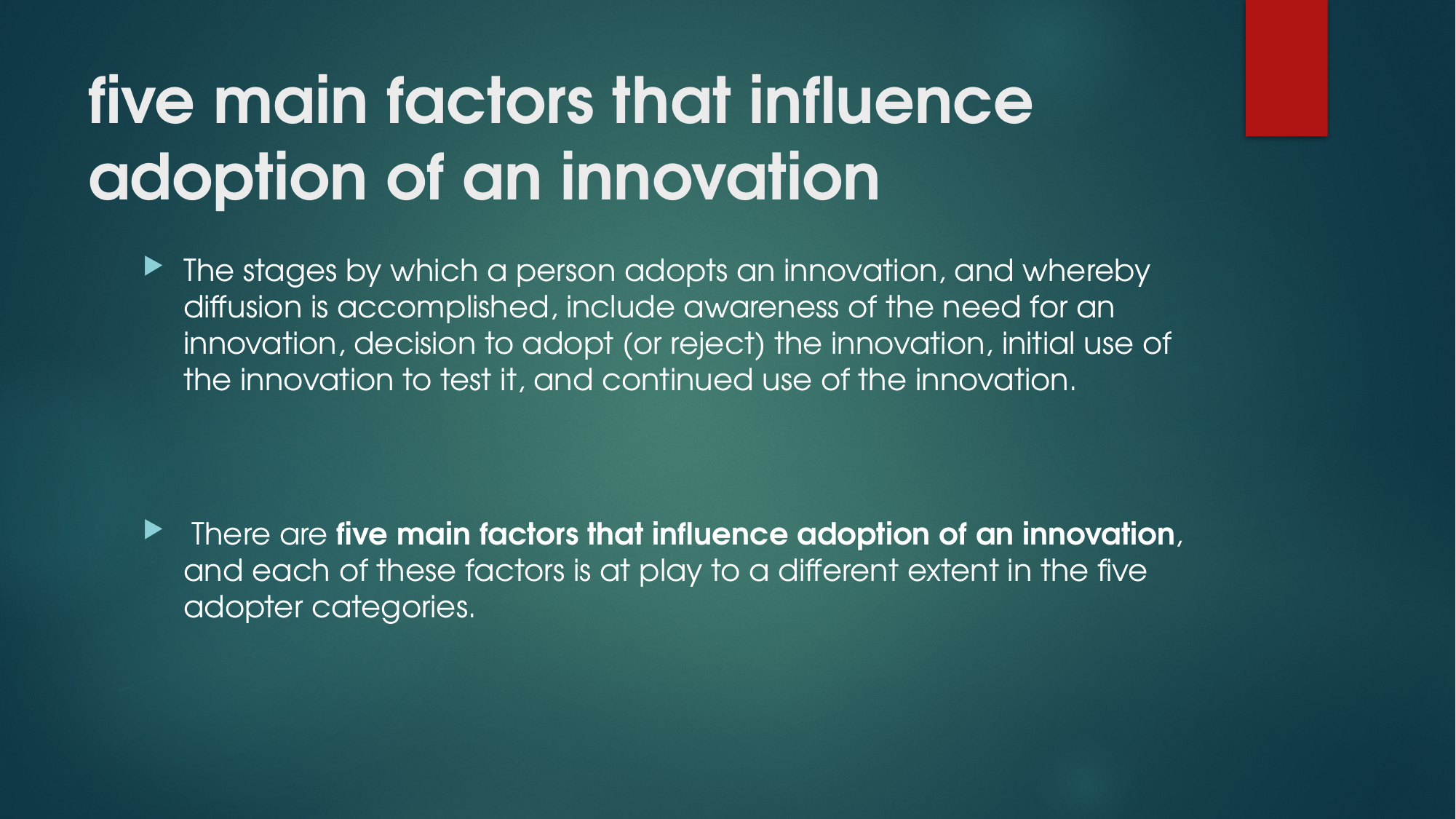

# five main factors that influence adoption of an innovation
The stages by which a person adopts an innovation, and whereby diffusion is accomplished, include awareness of the need for an innovation, decision to adopt (or reject) the innovation, initial use of the innovation to test it, and continued use of the innovation.

 There are five main factors that influence adoption of an innovation, and each of these factors is at play to a different extent in the five adopter categories.